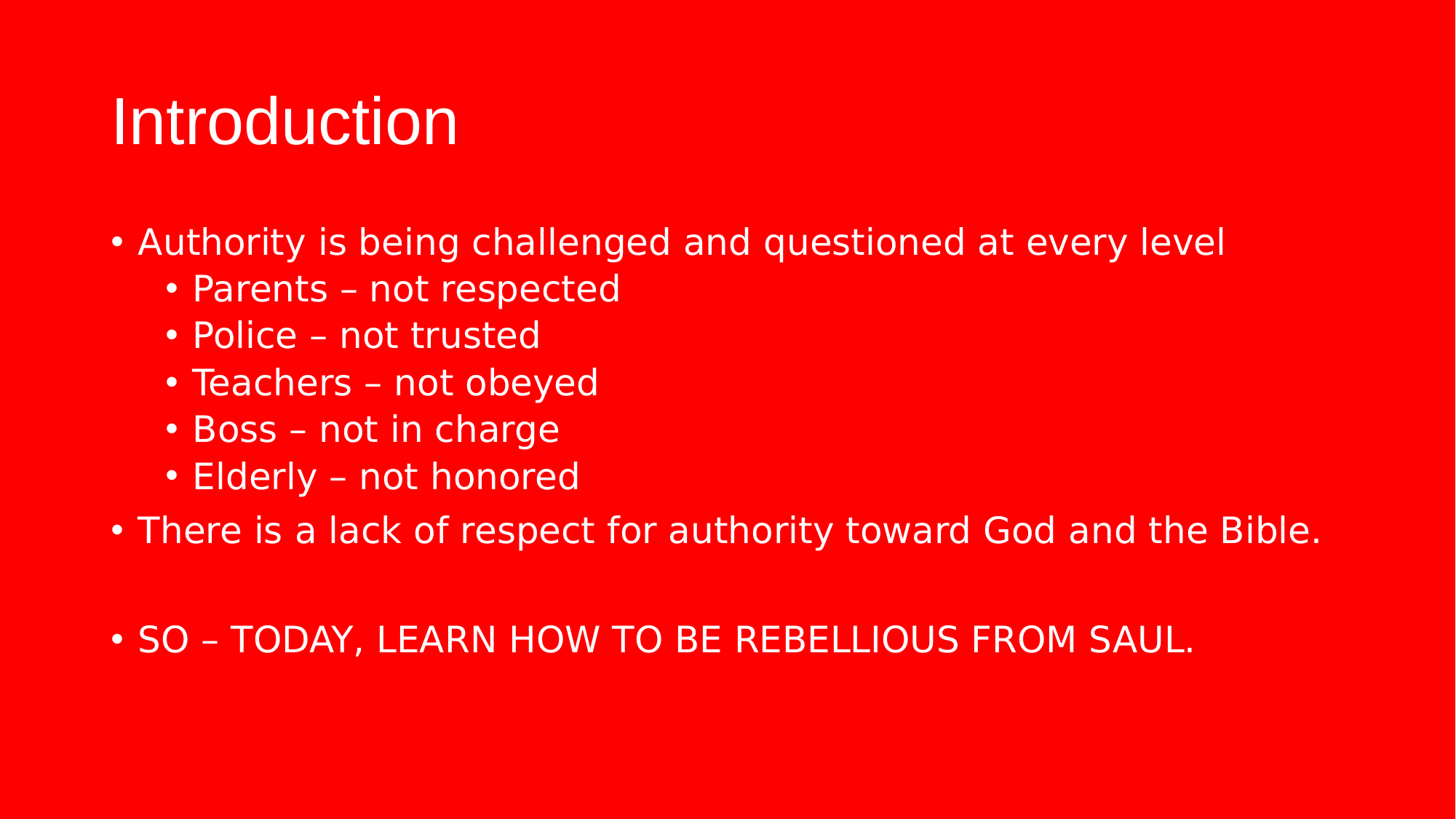

# Introduction
Authority is being challenged and questioned at every level
Parents – not respected
Police – not trusted
Teachers – not obeyed
Boss – not in charge
Elderly – not honored
There is a lack of respect for authority toward God and the Bible.

SO – TODAY, LEARN HOW TO BE REBELLIOUS FROM SAUL.